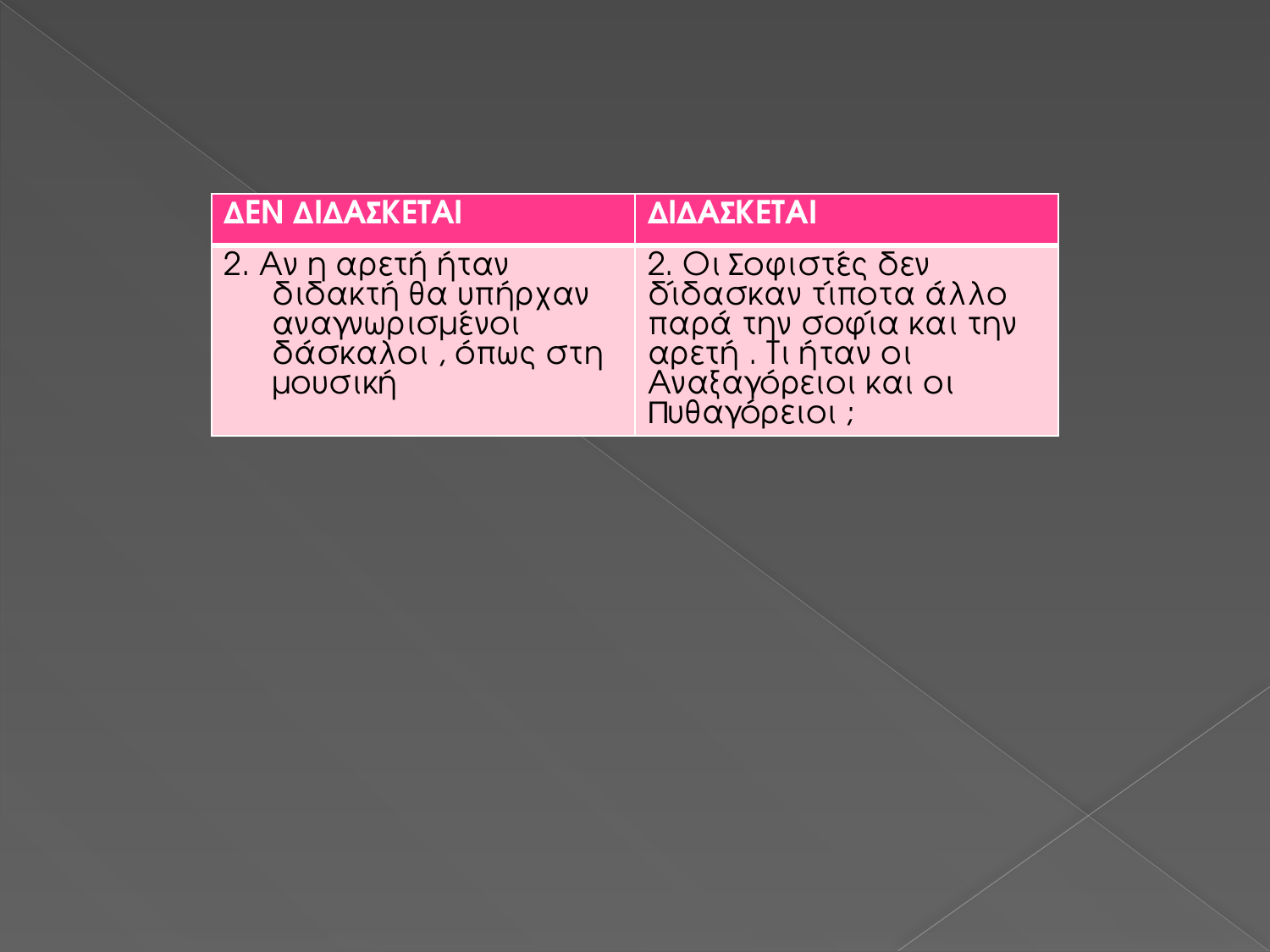

| ΔΕΝ ΔΙΔΑΣΚΕΤΑΙ | ΔΙΔΑΣΚΕΤΑΙ |
| --- | --- |
| 2. Αν η αρετή ήταν διδακτή θα υπήρχαν αναγνωρισμένοι δάσκαλοι , όπως στη μουσική | 2. Οι Σοφιστές δεν δίδασκαν τίποτα άλλο παρά την σοφία και την αρετή . Τι ήταν οι Αναξαγόρειοι και οι Πυθαγόρειοι ; |